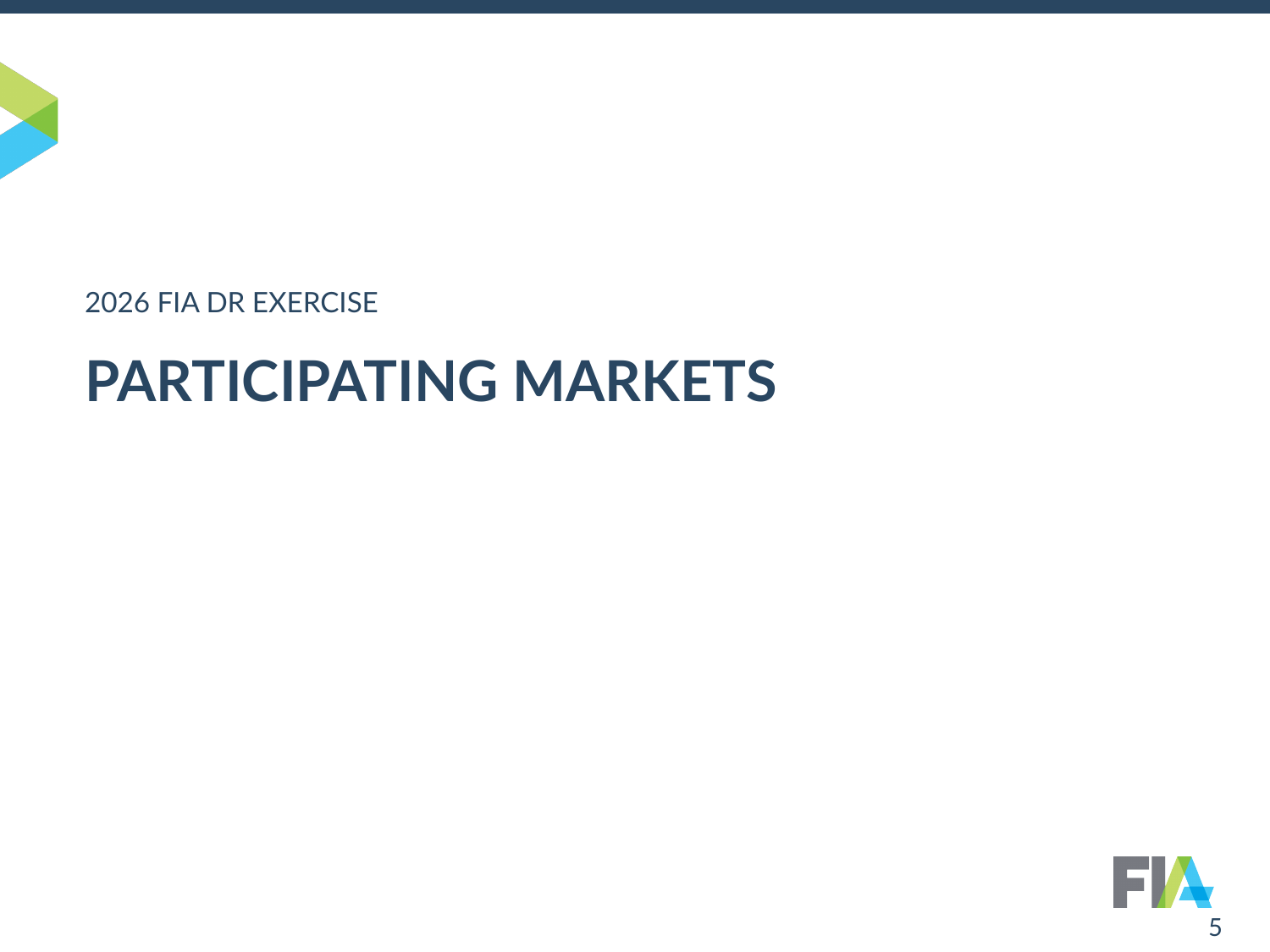

2026 FIA DR EXERCISE
# PARTICIPATING MARKETS